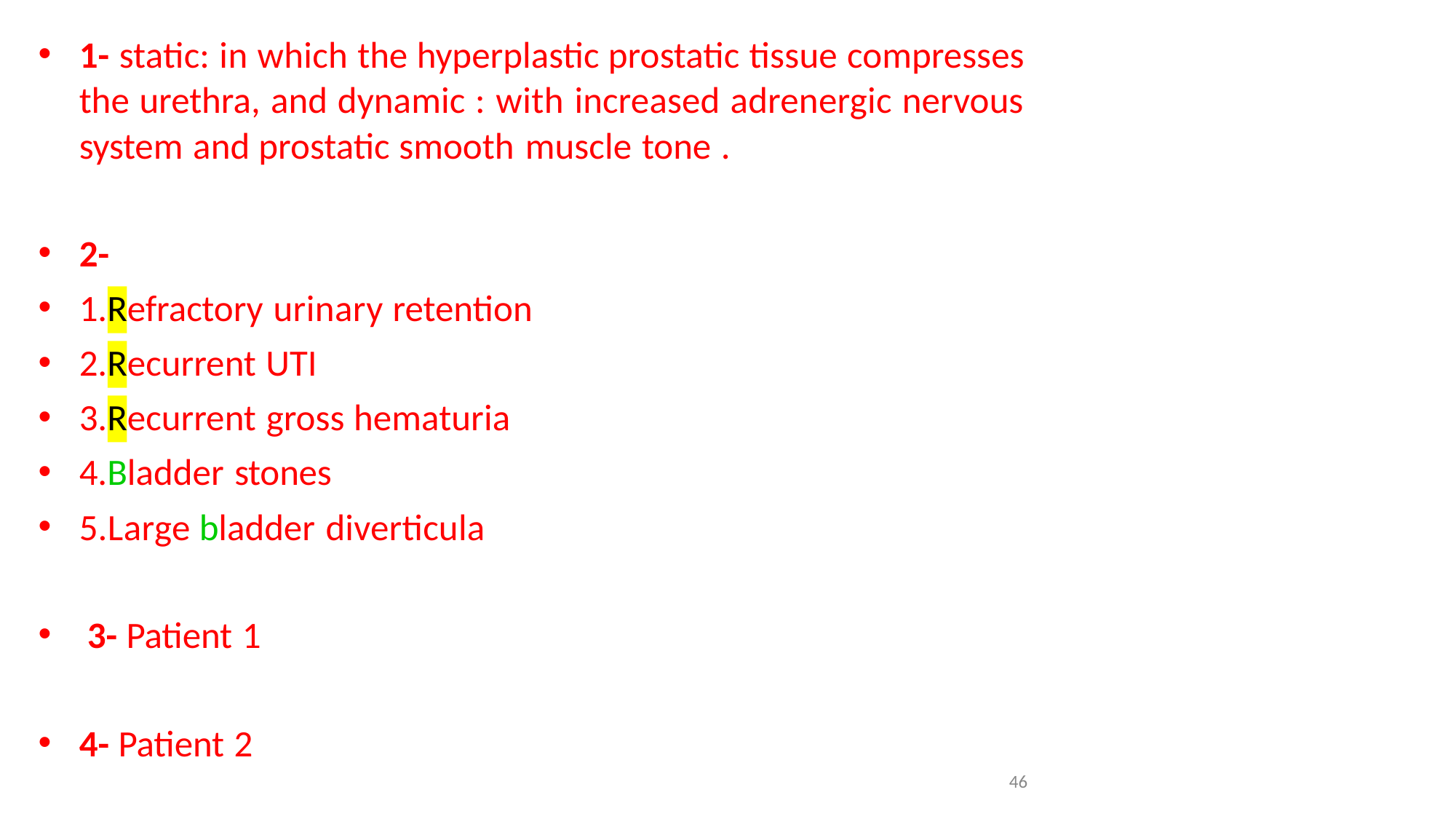

1- static: in which the hyperplastic prostatic tissue compresses  the urethra, and dynamic : with increased adrenergic nervous  system and prostatic smooth muscle tone .

2-
1.Refractory urinary retention
2.Recurrent UTI
3.Recurrent gross hematuria
4.Bladder stones
5.Large bladder diverticula

3- Patient 1

4- Patient 2

46